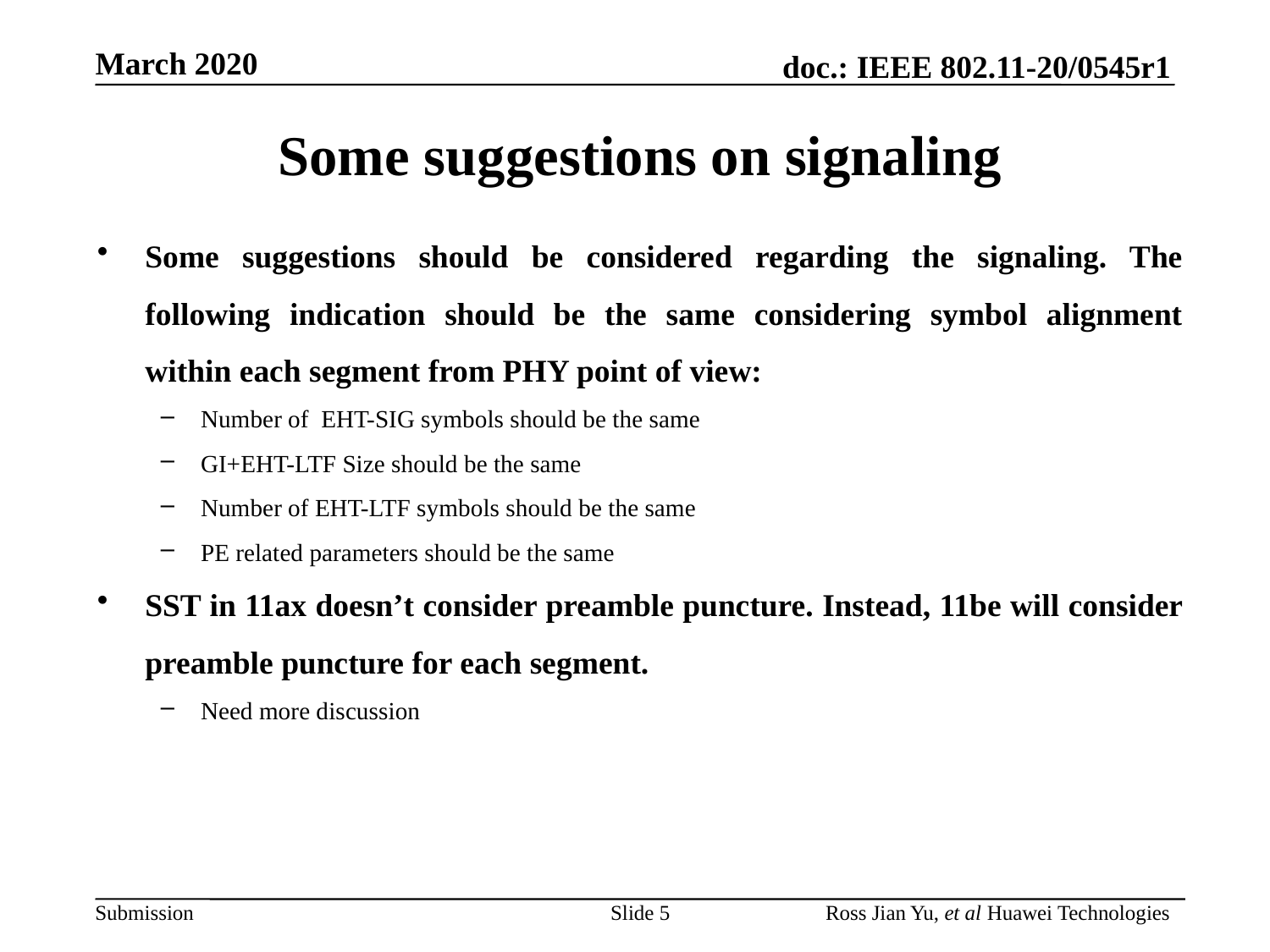

# Some suggestions on signaling
Some suggestions should be considered regarding the signaling. The following indication should be the same considering symbol alignment within each segment from PHY point of view:
Number of  EHT-SIG symbols should be the same
GI+EHT-LTF Size should be the same
Number of EHT-LTF symbols should be the same
PE related parameters should be the same
SST in 11ax doesn’t consider preamble puncture. Instead, 11be will consider preamble puncture for each segment.
Need more discussion
Slide 5